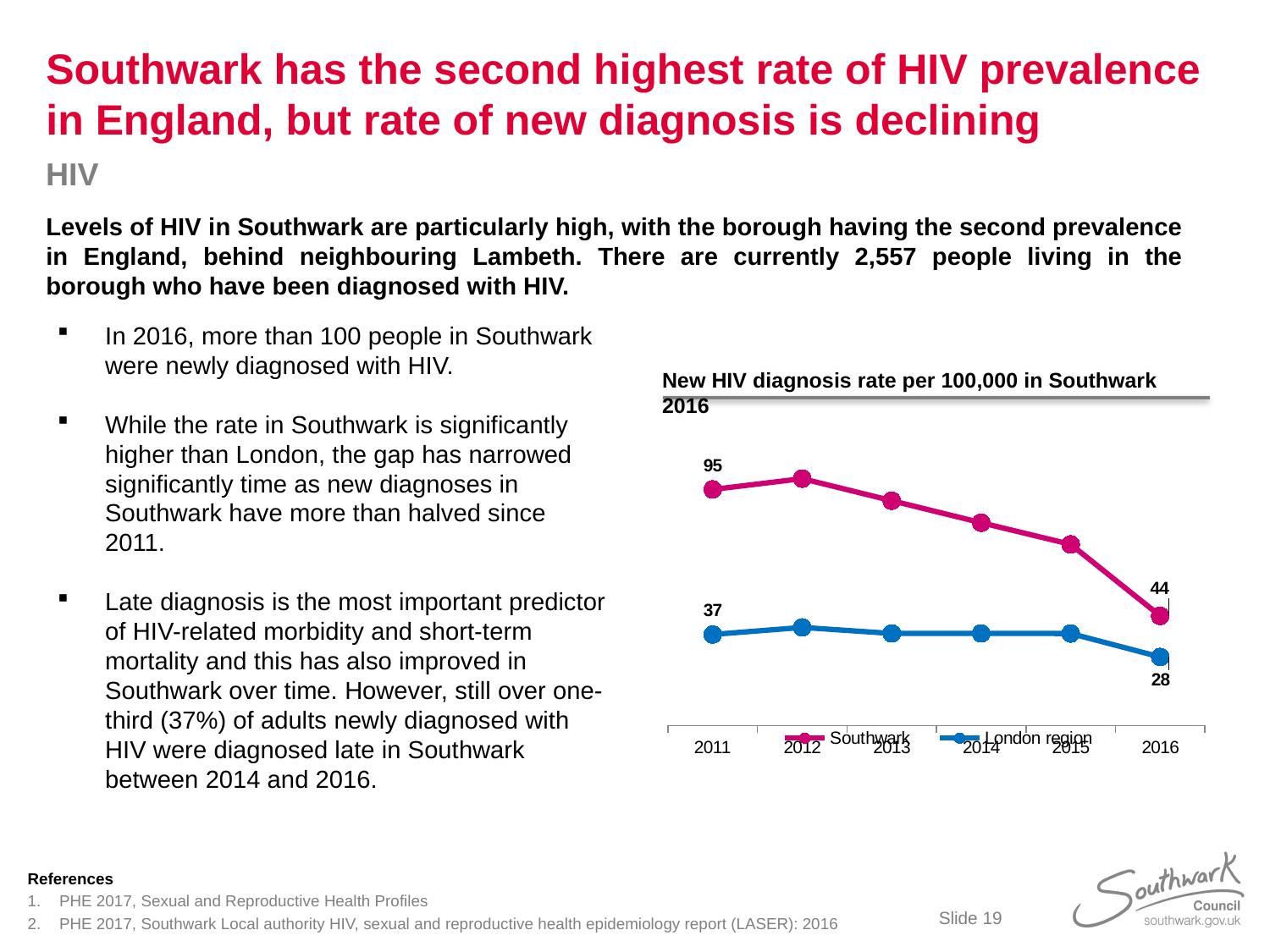

# Southwark has the second highest rate of HIV prevalence in England, but rate of new diagnosis is declining
HIV
Levels of HIV in Southwark are particularly high, with the borough having the second prevalence in England, behind neighbouring Lambeth. There are currently 2,557 people living in the borough who have been diagnosed with HIV.

In 2016, more than 100 people in Southwark were newly diagnosed with HIV.

While the rate in Southwark is significantly higher than London, the gap has narrowed significantly time as new diagnoses in Southwark have more than halved since 2011.

Late diagnosis is the most important predictor of HIV-related morbidity and short-term mortality and this has also improved in Southwark over time. However, still over one-third (37%) of adults newly diagnosed with HIV were diagnosed late in Southwark between 2014 and 2016.
New HIV diagnosis rate per 100,000 in Southwark 2016

### Chart

| Category | Southwark | London region |
|---|---|---|
| 2011 | 95.28 | 36.72 |
| 2012 | 99.64 | 39.58 |
| 2013 | 90.75 | 37.14 |
| 2014 | 81.86 | 37.15 |
| 2015 | 73.12 | 37.12 |
| 2016 | 44.23 | 27.64 |
References
PHE 2017, Sexual and Reproductive Health Profiles
PHE 2017, Southwark Local authority HIV, sexual and reproductive health epidemiology report (LASER): 2016